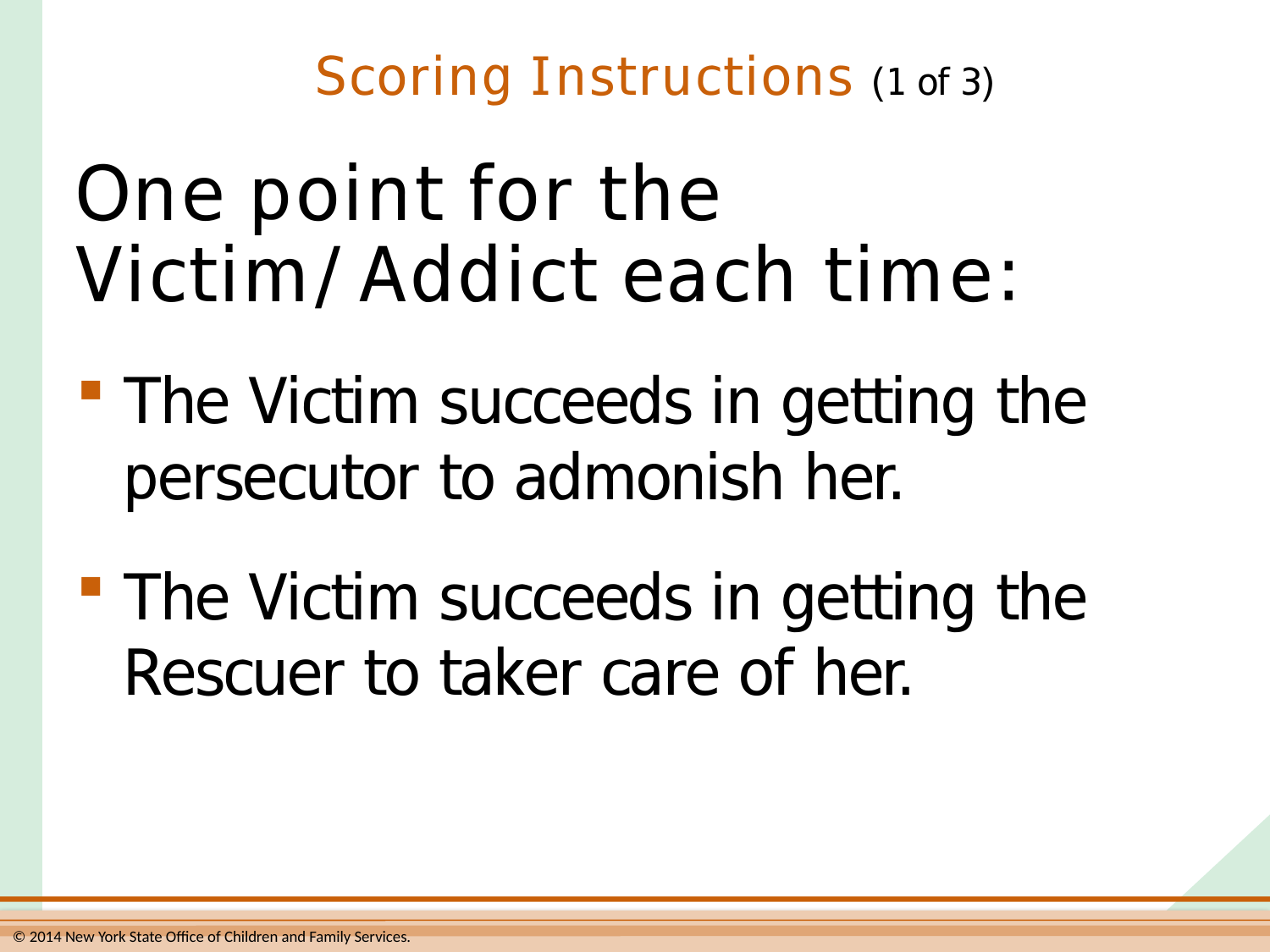

# Scoring Instructions (1 of 3)
One point for the Victim/Addict each time:
The Victim succeeds in getting the persecutor to admonish her.
The Victim succeeds in getting the Rescuer to taker care of her.